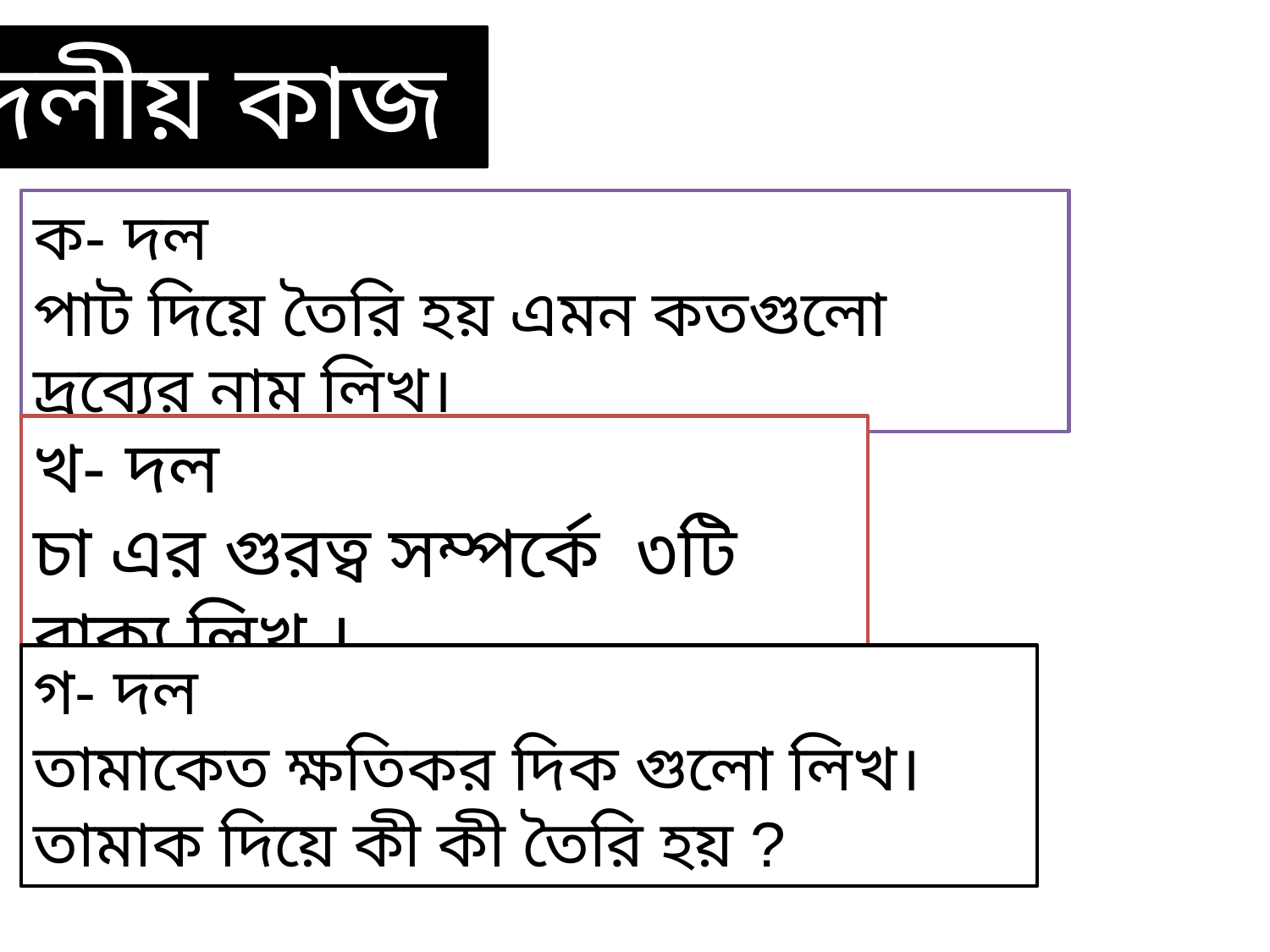

দলীয় কাজ
ক- দল
পাট দিয়ে তৈরি হয় এমন কতগুলো দ্রব্যের নাম লিখ।
খ- দল
চা এর গুরত্ব সম্পর্কে  ৩টি বাক্য লিখ ।
গ- দল
তামাকেত ক্ষতিকর দিক গুলো লিখ। তামাক দিয়ে কী কী তৈরি হয় ?